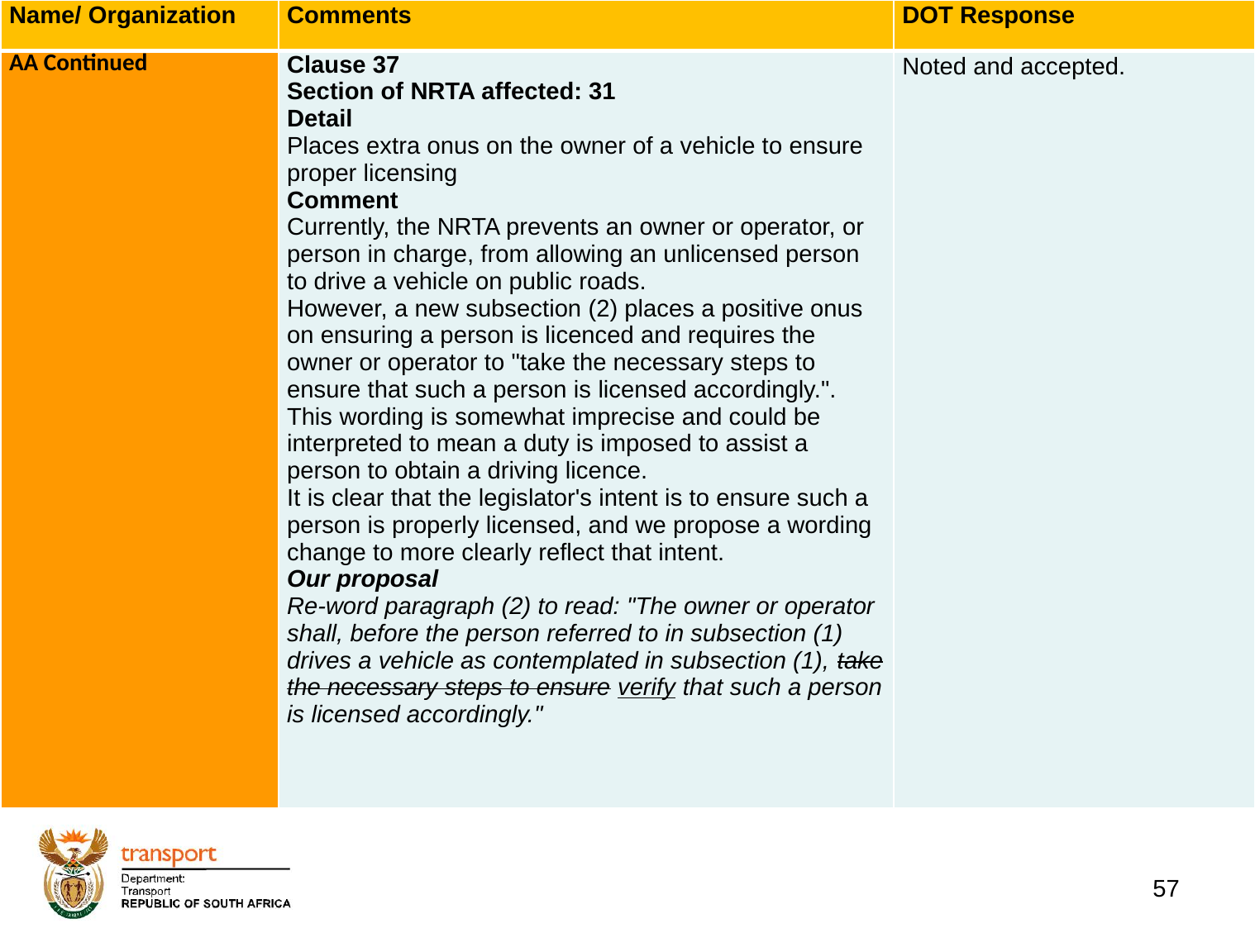

| Name/ Organization | Comments | DOT Response |
| --- | --- | --- |
| AA Continued | Clause 37 Section of NRTA affected: 31 Detail Places extra onus on the owner of a vehicle to ensure proper licensing Comment Currently, the NRTA prevents an owner or operator, or person in charge, from allowing an unlicensed person to drive a vehicle on public roads. However, a new subsection (2) places a positive onus on ensuring a person is licenced and requires the owner or operator to "take the necessary steps to ensure that such a person is licensed accordingly.". This wording is somewhat imprecise and could be interpreted to mean a duty is imposed to assist a person to obtain a driving licence. It is clear that the legislator's intent is to ensure such a person is properly licensed, and we propose a wording change to more clearly reflect that intent. Our proposal Re-word paragraph (2) to read: "The owner or operator shall, before the person referred to in subsection (1) drives a vehicle as contemplated in subsection (1), take the necessary steps to ensure verify that such a person is licensed accordingly." | Noted and accepted. |
# 1. Background
57